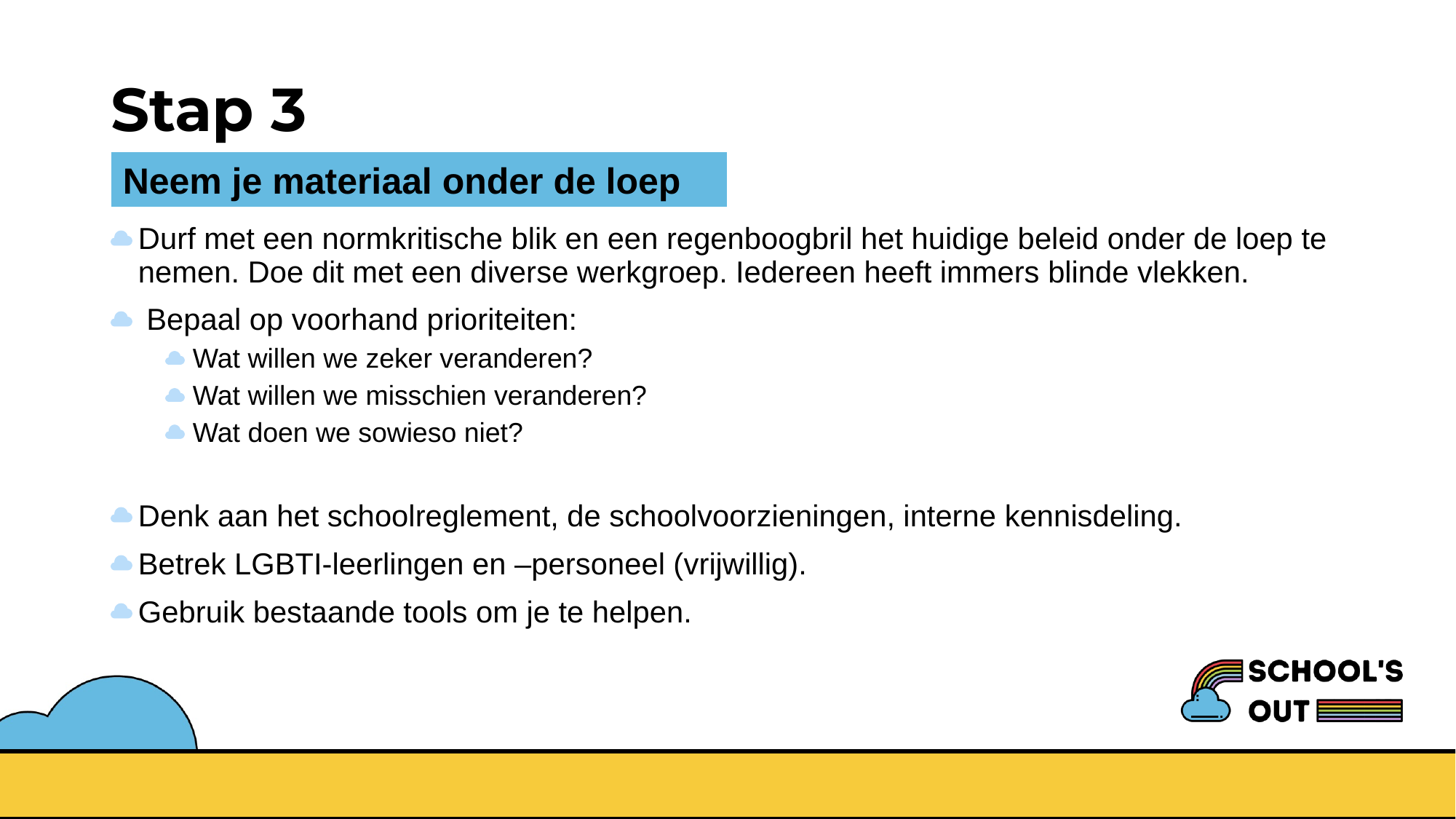

# Stap 3
Neem je materiaal onder de loep
Durf met een normkritische blik en een regenboogbril het huidige beleid onder de loep te nemen. Doe dit met een diverse werkgroep. Iedereen heeft immers blinde vlekken.
 Bepaal op voorhand prioriteiten:
Wat willen we zeker veranderen?
Wat willen we misschien veranderen?
Wat doen we sowieso niet?

Denk aan het schoolreglement, de schoolvoorzieningen, interne kennisdeling.
Betrek LGBTI-leerlingen en –personeel (vrijwillig).
Gebruik bestaande tools om je te helpen.